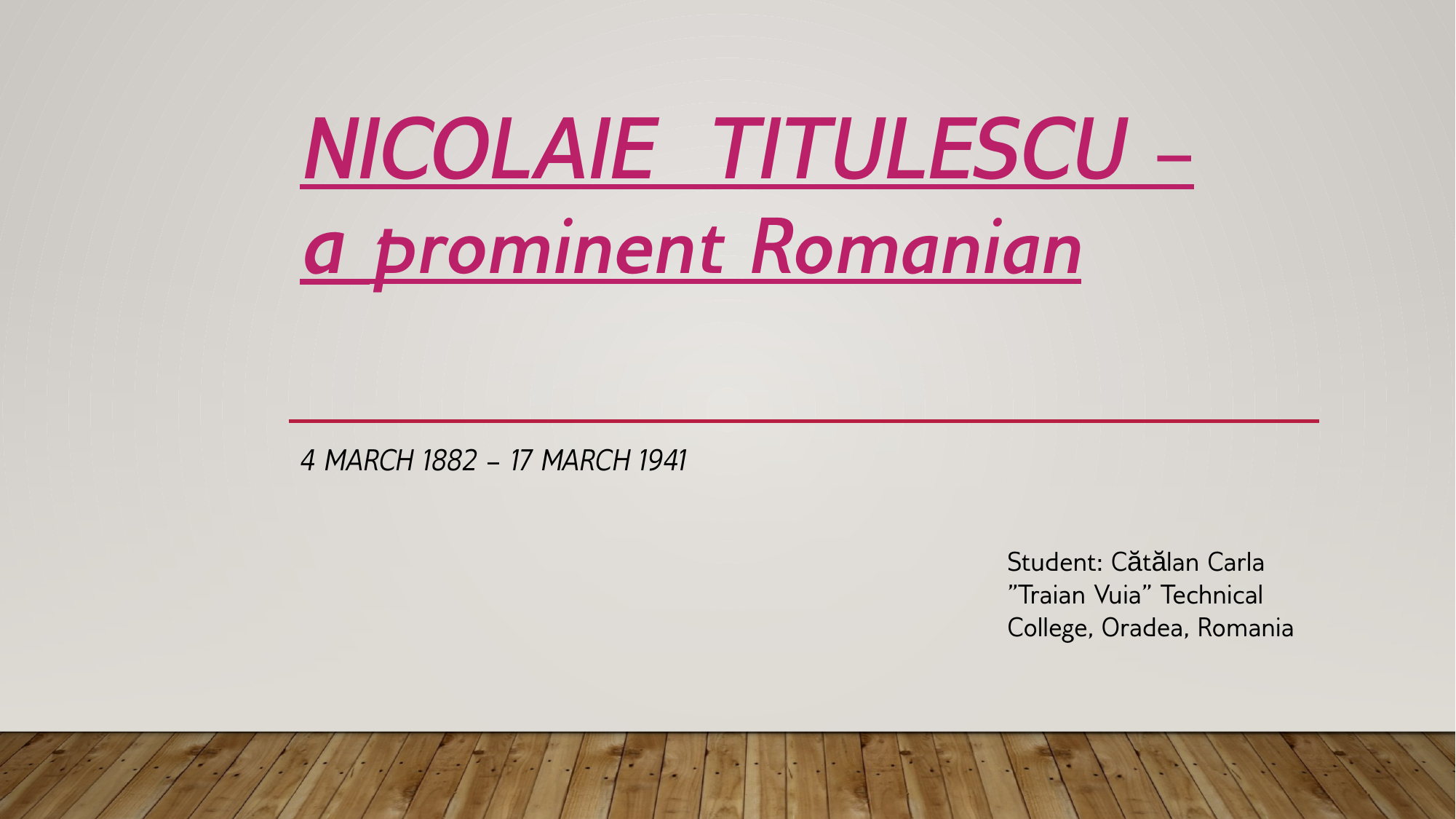

# Nicolaie  Titulescu – a prominent Romanian
4 March 1882 – 17 March 1941
Student: Cătălan Carla
”Traian Vuia” Technical College, Oradea, Romania